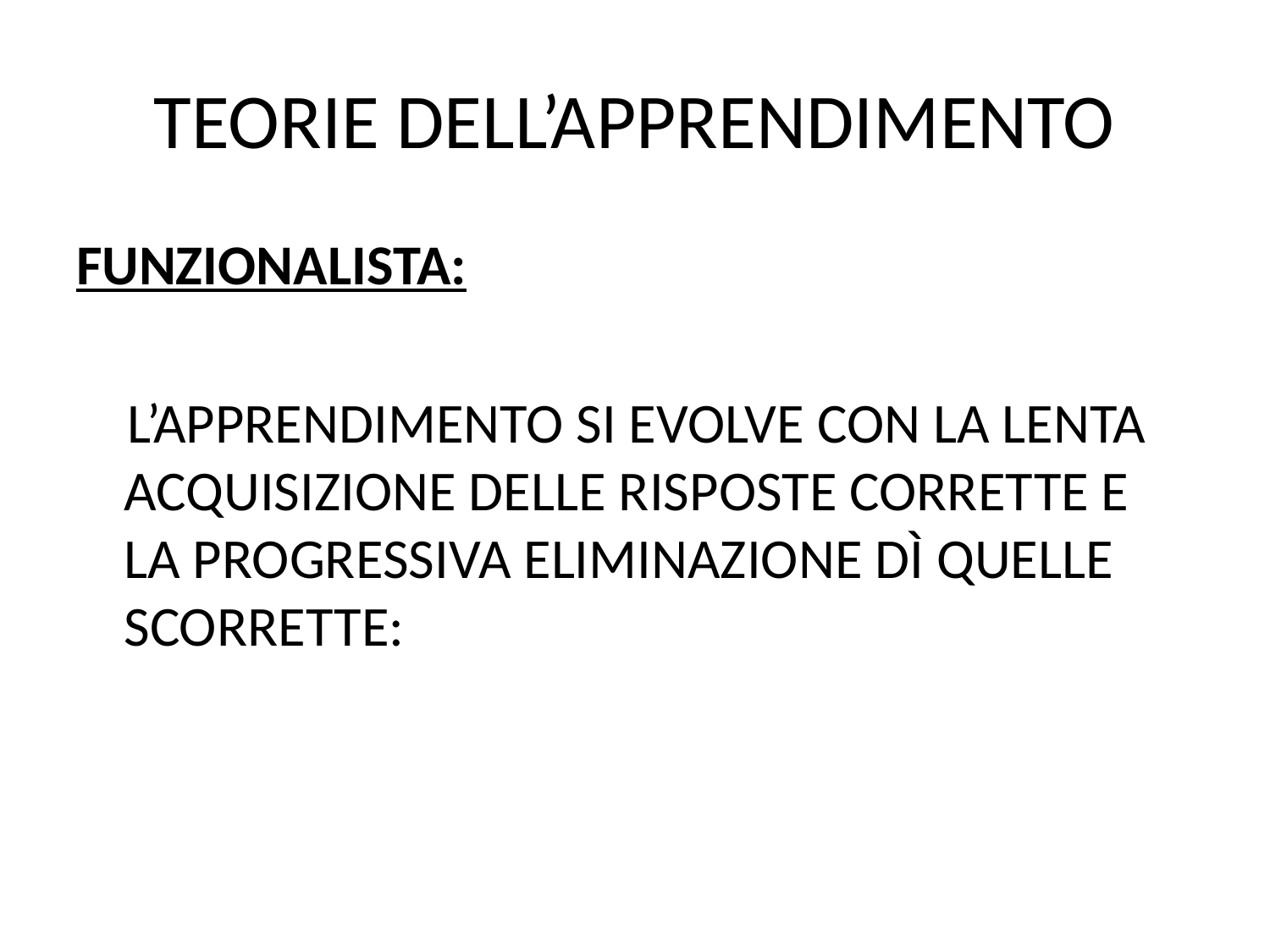

# TEORIE DELL’APPRENDIMENTO
FUNZIONALISTA:

    L’APPRENDIMENTO SI EVOLVE CON LA LENTA ACQUISIZIONE DELLE RISPOSTE CORRETTE E LA PROGRESSIVA ELIMINAZIONE DÌ QUELLE SCORRETTE: